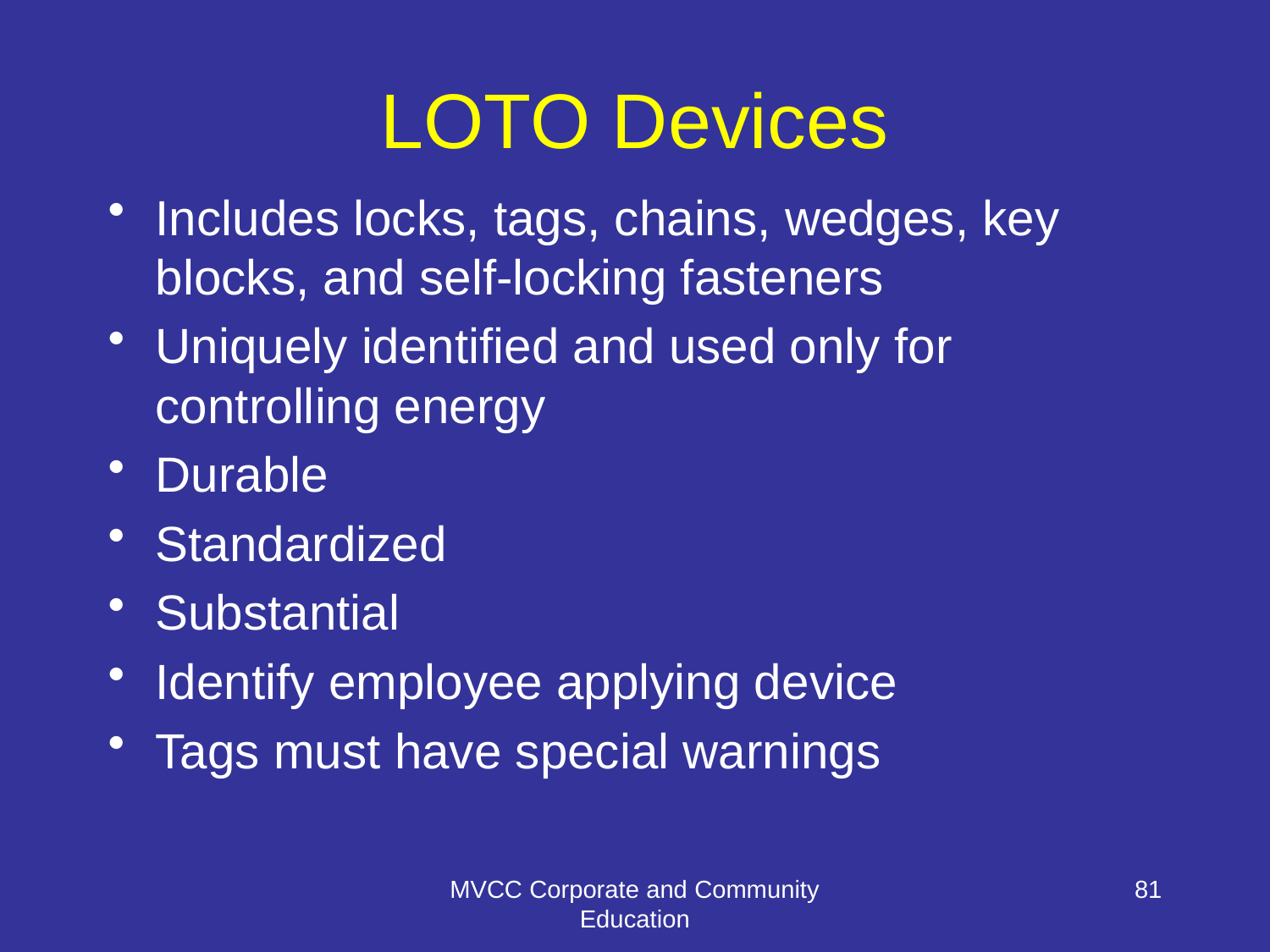

# LOTO Devices
Includes locks, tags, chains, wedges, key blocks, and self-locking fasteners
Uniquely identified and used only for controlling energy
Durable
Standardized
Substantial
Identify employee applying device
Tags must have special warnings

MVCC Corporate and Community Education
81